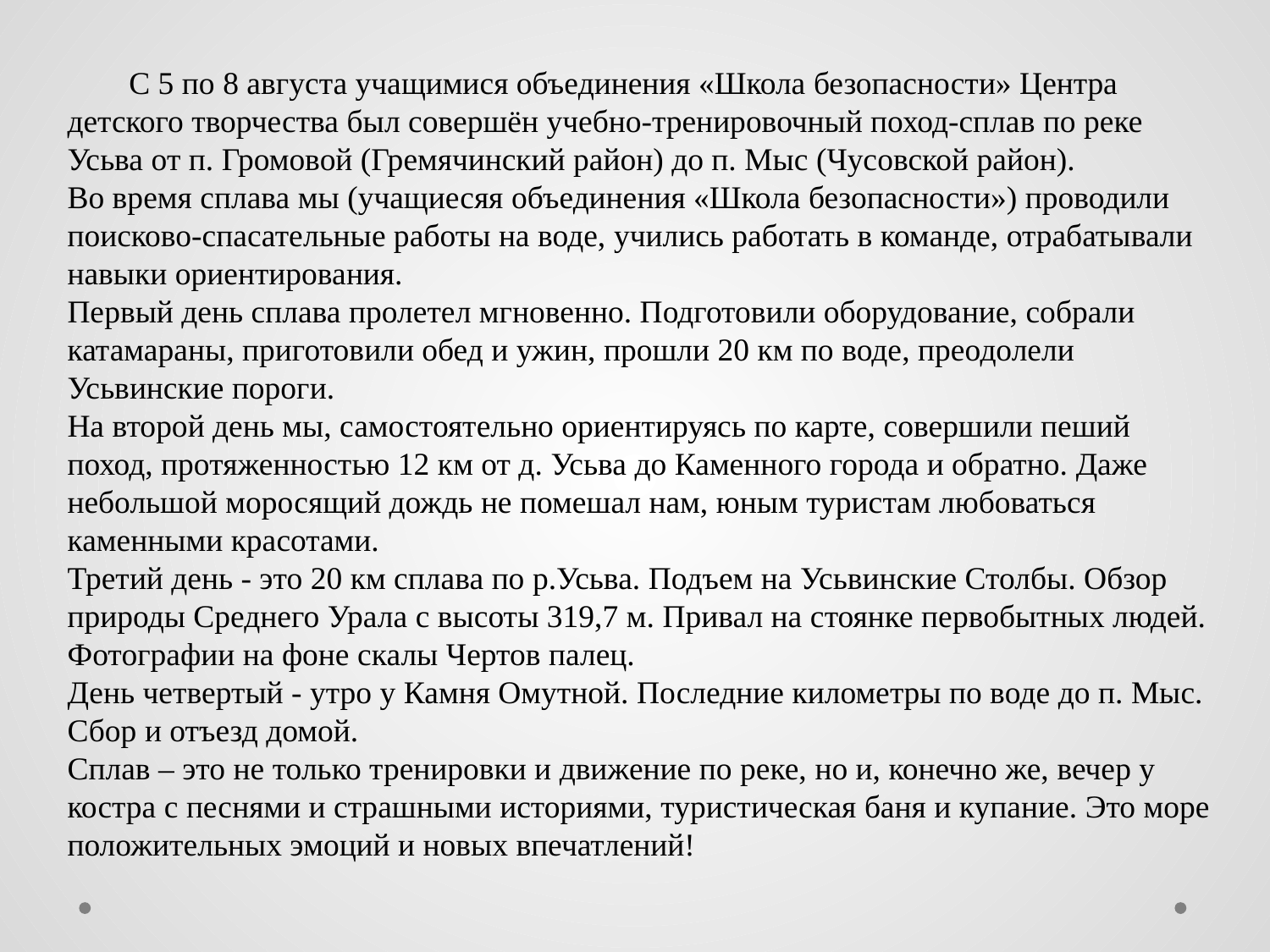

С 5 по 8 августа учащимися объединения «Школа безопасности» Центра детского творчества был совершён учебно-тренировочный поход-сплав по реке Усьва от п. Громовой (Гремячинский район) до п. Мыс (Чусовской район).
Во время сплава мы (учащиесяя объединения «Школа безопасности») проводили поисково-спасательные работы на воде, учились работать в команде, отрабатывали навыки ориентирования.
Первый день сплава пролетел мгновенно. Подготовили оборудование, собрали катамараны, приготовили обед и ужин, прошли 20 км по воде, преодолели Усьвинские пороги.
На второй день мы, самостоятельно ориентируясь по карте, совершили пеший поход, протяженностью 12 км от д. Усьва до Каменного города и обратно. Даже небольшой моросящий дождь не помешал нам, юным туристам любоваться каменными красотами.
Третий день - это 20 км сплава по р.Усьва. Подъем на Усьвинские Столбы. Обзор природы Среднего Урала с высоты 319,7 м. Привал на стоянке первобытных людей. Фотографии на фоне скалы Чертов палец.
День четвертый - утро у Камня Омутной. Последние километры по воде до п. Мыс. Сбор и отъезд домой.
Сплав – это не только тренировки и движение по реке, но и, конечно же, вечер у костра с песнями и страшными историями, туристическая баня и купание. Это море положительных эмоций и новых впечатлений!